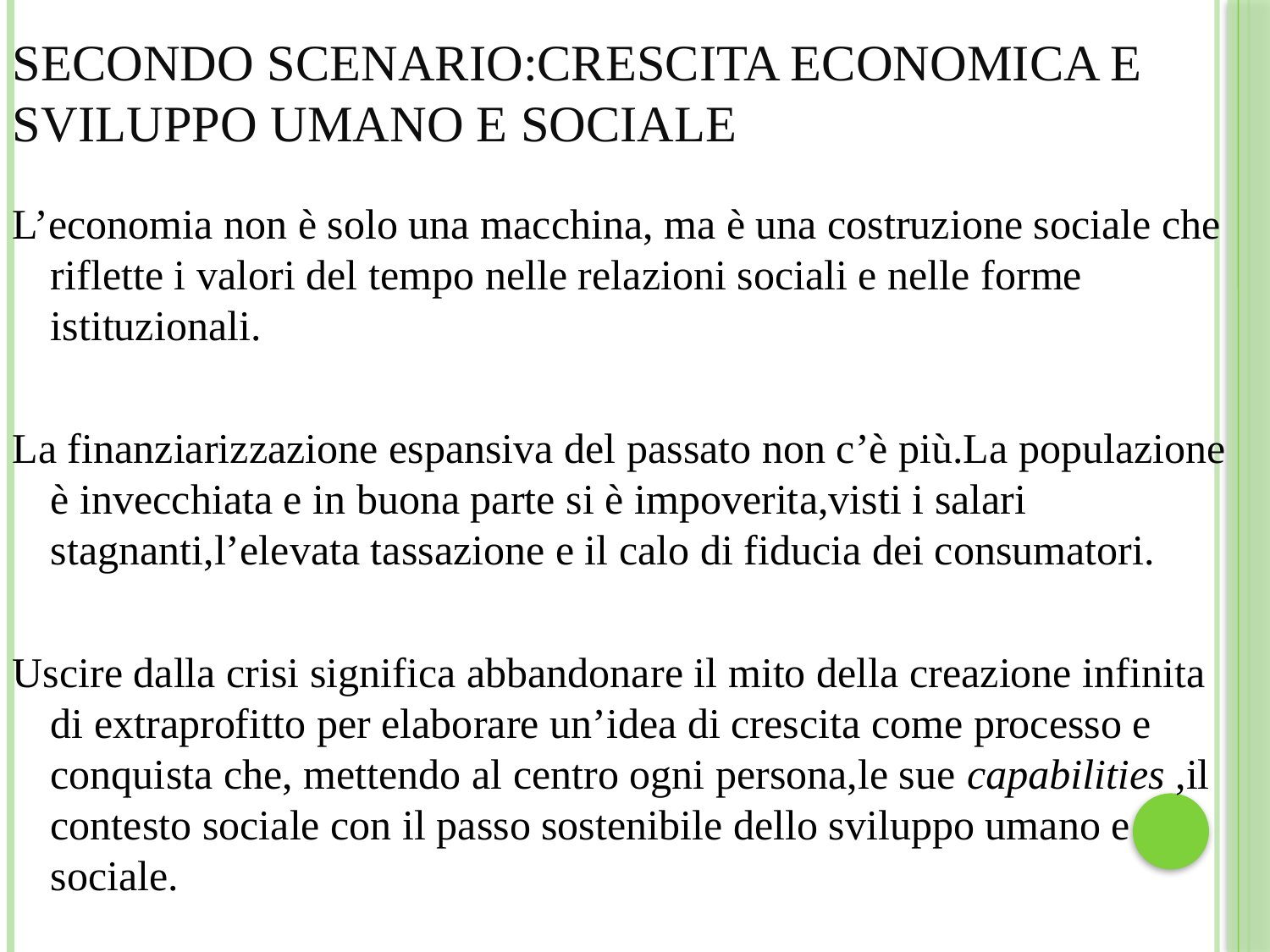

# Secondo scenario:crescita economica e sviluppo umano e sociale
L’economia non è solo una macchina, ma è una costruzione sociale che riflette i valori del tempo nelle relazioni sociali e nelle forme istituzionali.

La finanziarizzazione espansiva del passato non c’è più.La populazione è invecchiata e in buona parte si è impoverita,visti i salari stagnanti,l’elevata tassazione e il calo di fiducia dei consumatori.

Uscire dalla crisi significa abbandonare il mito della creazione infinita di extraprofitto per elaborare un’idea di crescita come processo e conquista che, mettendo al centro ogni persona,le sue capabilities ,il contesto sociale con il passo sostenibile dello sviluppo umano e sociale.